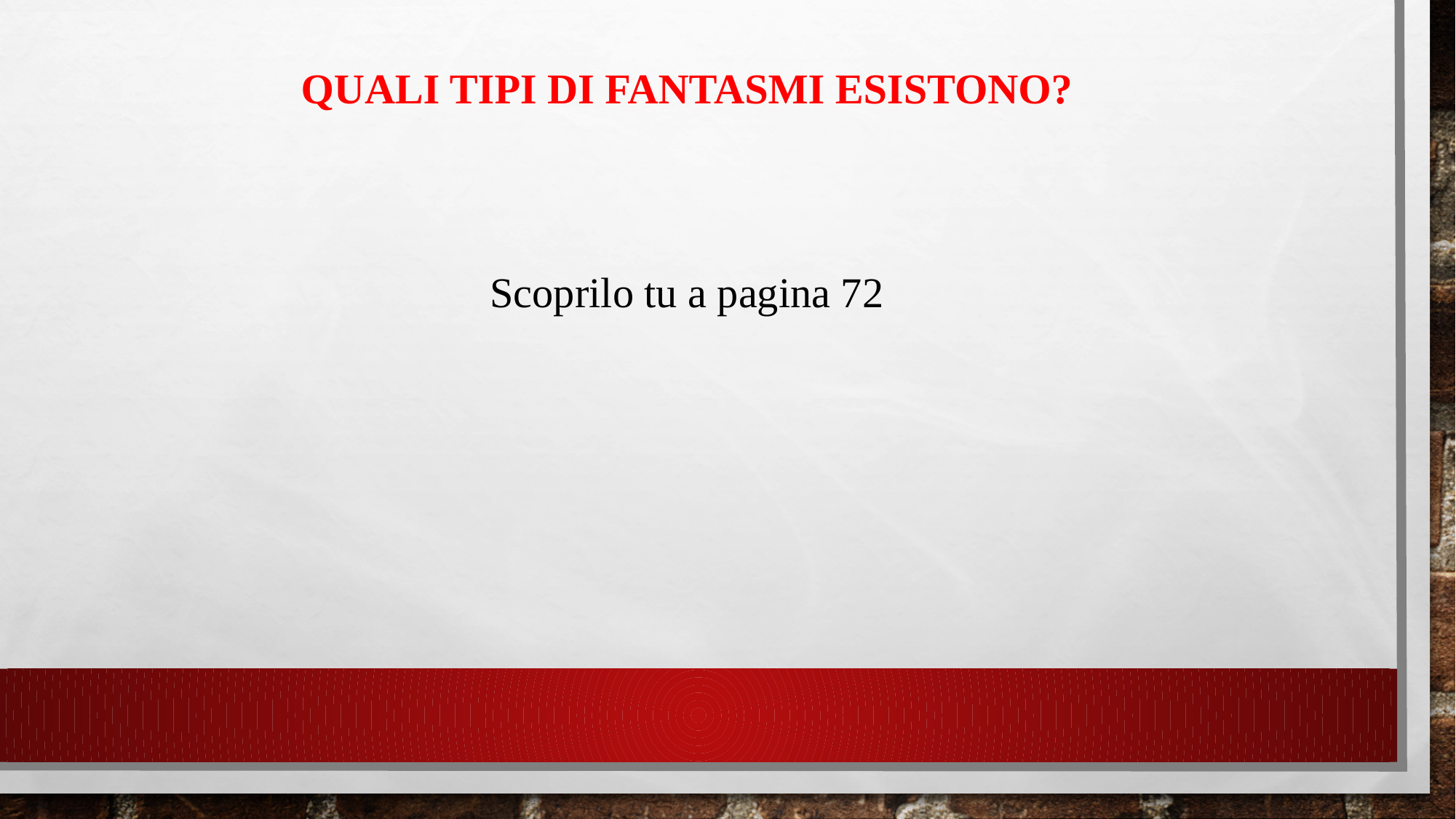

QUALI TIPI DI FANTASMI ESISTONO?

Scoprilo tu a pagina 72